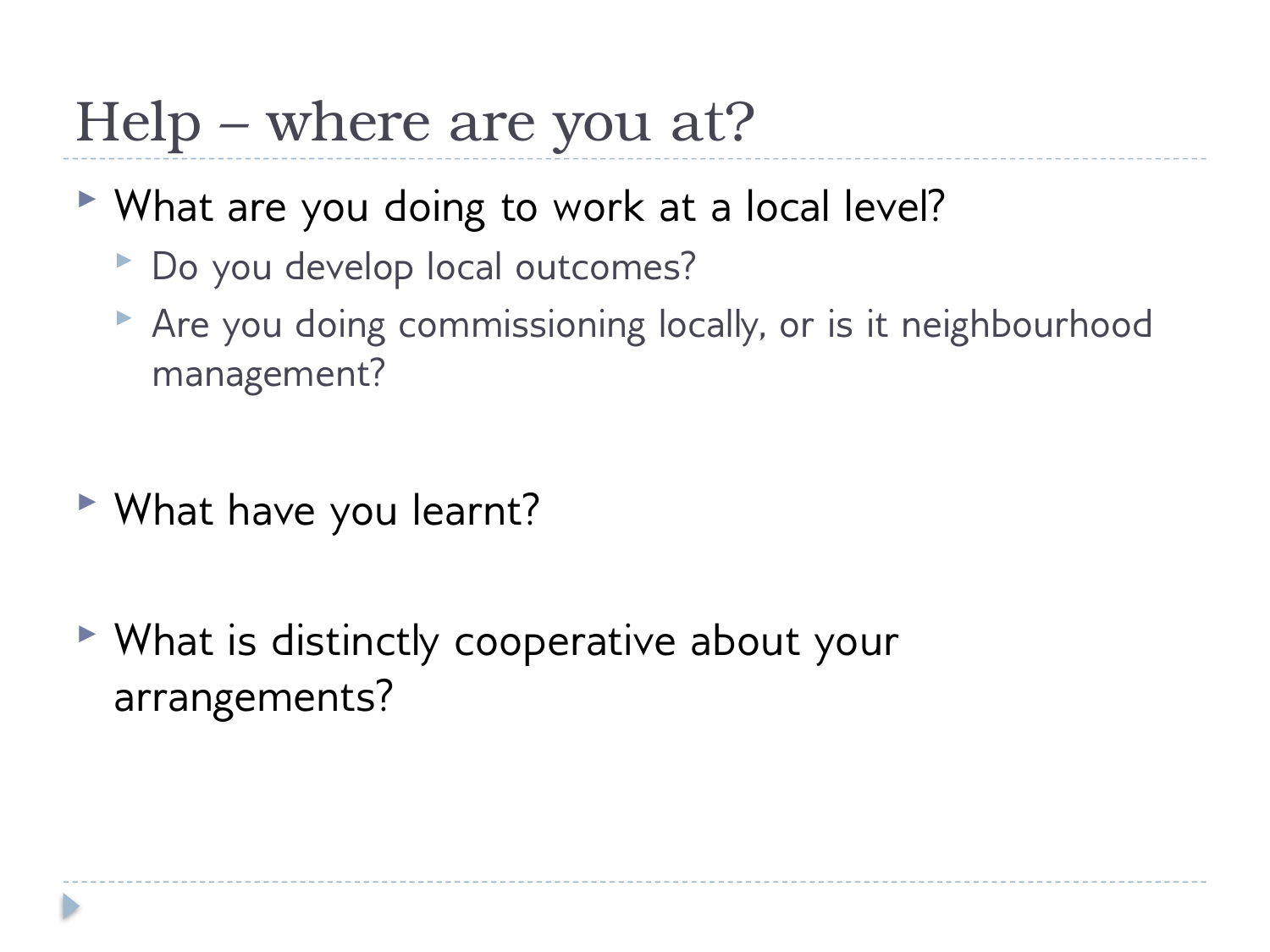

# Help – where are you at?
What are you doing to work at a local level?
Do you develop local outcomes?
Are you doing commissioning locally, or is it neighbourhood management?

What have you learnt?

What is distinctly cooperative about your arrangements?